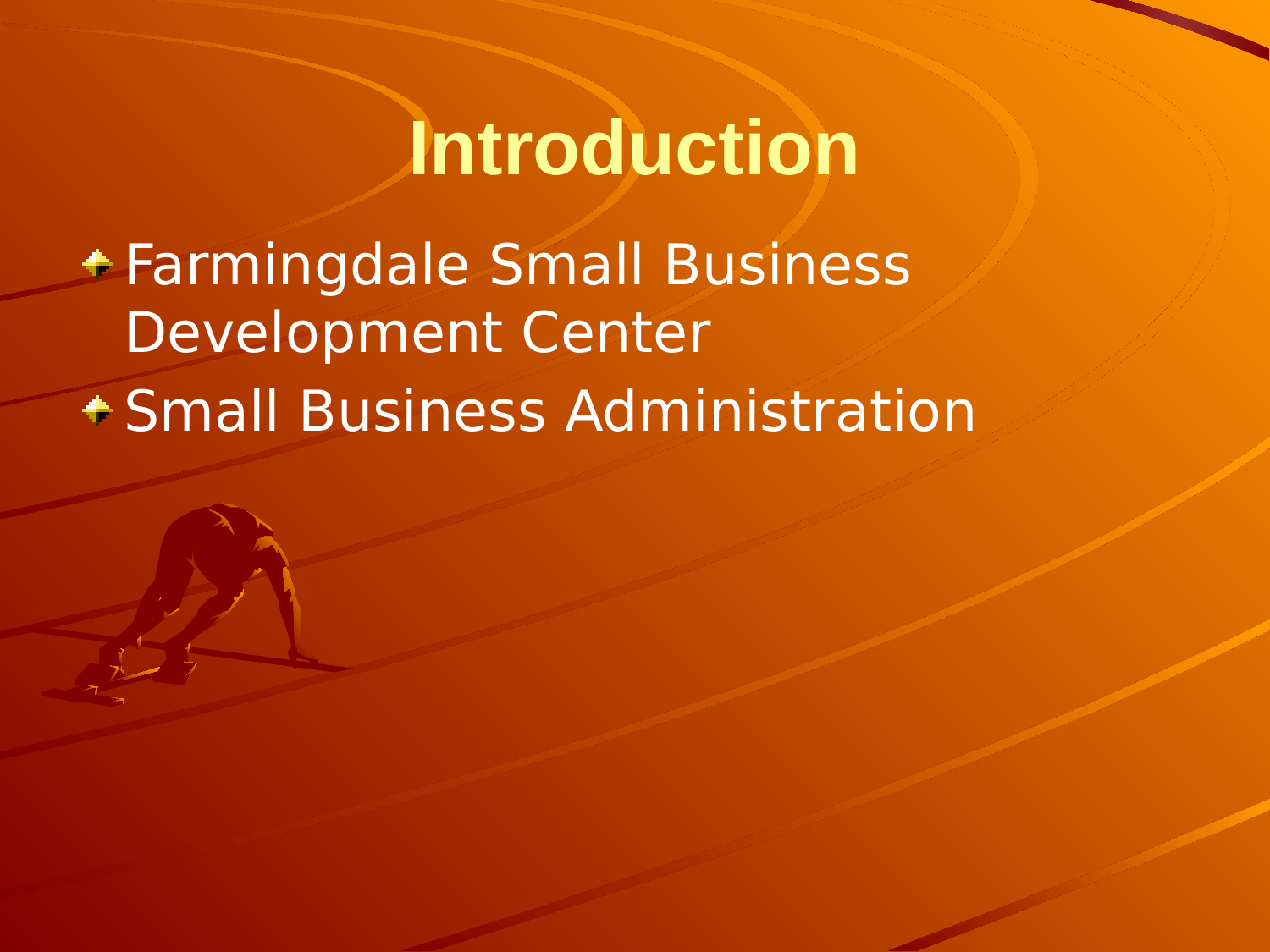

# Introduction
Farmingdale Small Business Development Center
Small Business Administration